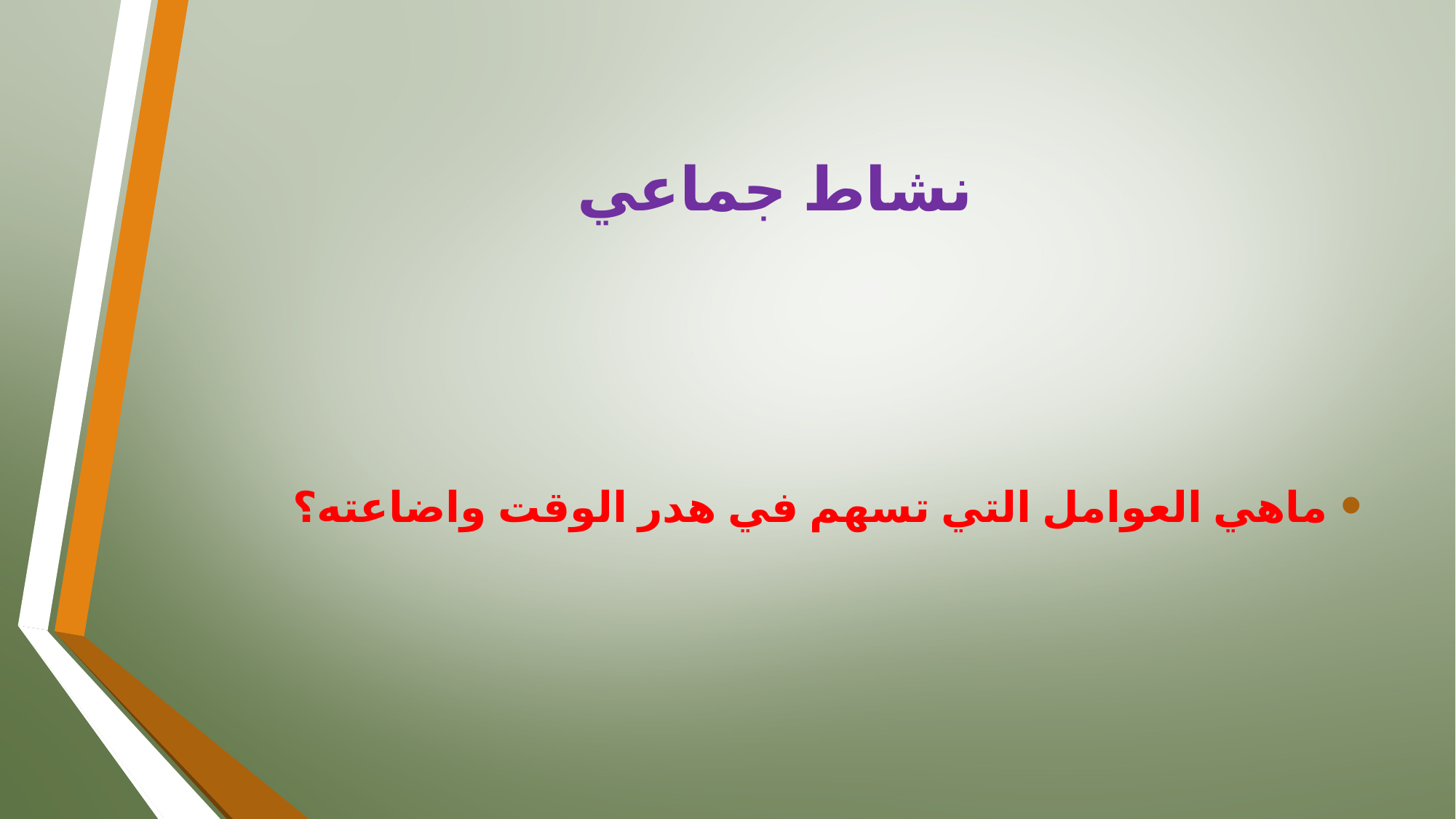

# نشاط جماعي
ماهي العوامل التي تسهم في هدر الوقت واضاعته؟